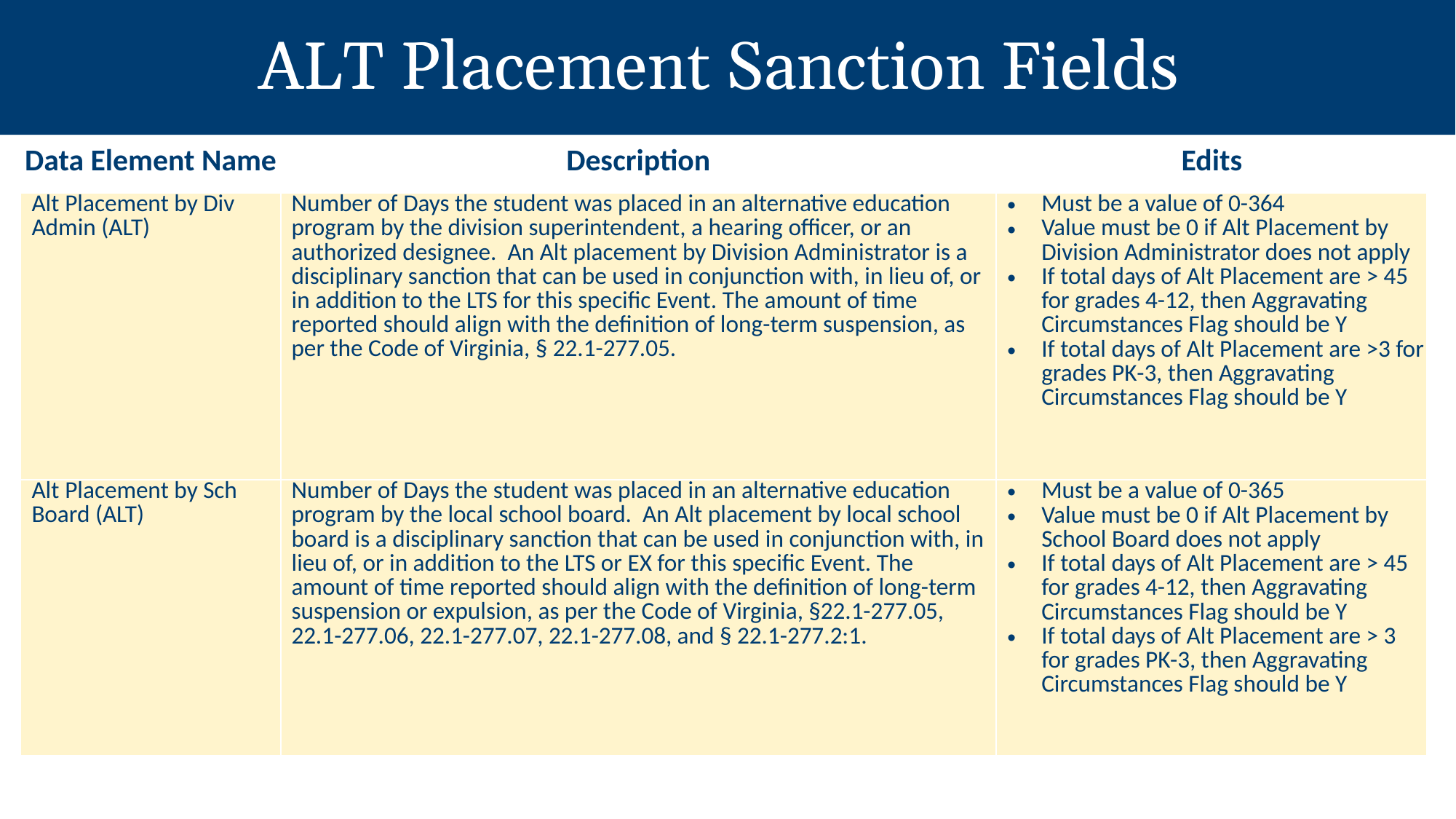

ALT Placement Sanction Fields
| Data Element Name | Description | Edits |
| --- | --- | --- |
| Alt Placement by Div Admin (ALT) | Number of Days the student was placed in an alternative education program by the division superintendent, a hearing officer, or an authorized designee. An Alt placement by Division Administrator is a disciplinary sanction that can be used in conjunction with, in lieu of, or in addition to the LTS for this specific Event. The amount of time reported should align with the definition of long-term suspension, as per the Code of Virginia, § 22.1-277.05. | Must be a value of 0-364 Value must be 0 if Alt Placement by Division Administrator does not apply If total days of Alt Placement are > 45 for grades 4-12, then Aggravating Circumstances Flag should be Y If total days of Alt Placement are >3 for grades PK-3, then Aggravating Circumstances Flag should be Y |
| Alt Placement by Sch Board (ALT) | Number of Days the student was placed in an alternative education program by the local school board. An Alt placement by local school board is a disciplinary sanction that can be used in conjunction with, in lieu of, or in addition to the LTS or EX for this specific Event. The amount of time reported should align with the definition of long-term suspension or expulsion, as per the Code of Virginia, §22.1-277.05, 22.1-277.06, 22.1-277.07, 22.1-277.08, and § 22.1-277.2:1. | Must be a value of 0-365 Value must be 0 if Alt Placement by School Board does not apply If total days of Alt Placement are > 45 for grades 4-12, then Aggravating Circumstances Flag should be Y If total days of Alt Placement are > 3 for grades PK-3, then Aggravating Circumstances Flag should be Y |